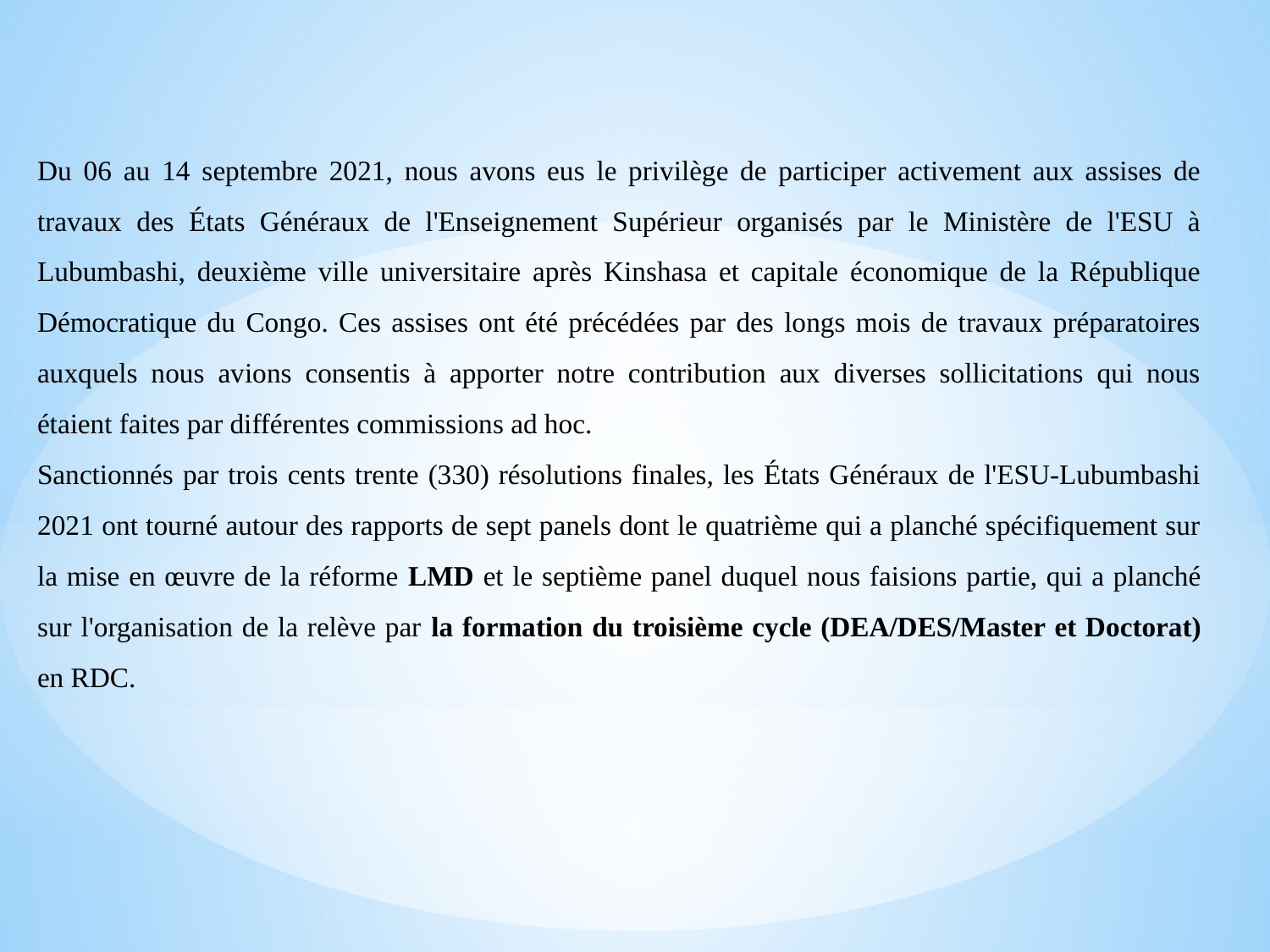

Du 06 au 14 septembre 2021, nous avons eus le privilège de participer activement aux assises de travaux des États Généraux de l'Enseignement Supérieur organisés par le Ministère de l'ESU à Lubumbashi, deuxième ville universitaire après Kinshasa et capitale économique de la République Démocratique du Congo. Ces assises ont été précédées par des longs mois de travaux préparatoires auxquels nous avions consentis à apporter notre contribution aux diverses sollicitations qui nous étaient faites par différentes commissions ad hoc.
Sanctionnés par trois cents trente (330) résolutions finales, les États Généraux de l'ESU-Lubumbashi 2021 ont tourné autour des rapports de sept panels dont le quatrième qui a planché spécifiquement sur la mise en œuvre de la réforme LMD et le septième panel duquel nous faisions partie, qui a planché sur l'organisation de la relève par la formation du troisième cycle (DEA/DES/Master et Doctorat) en RDC.